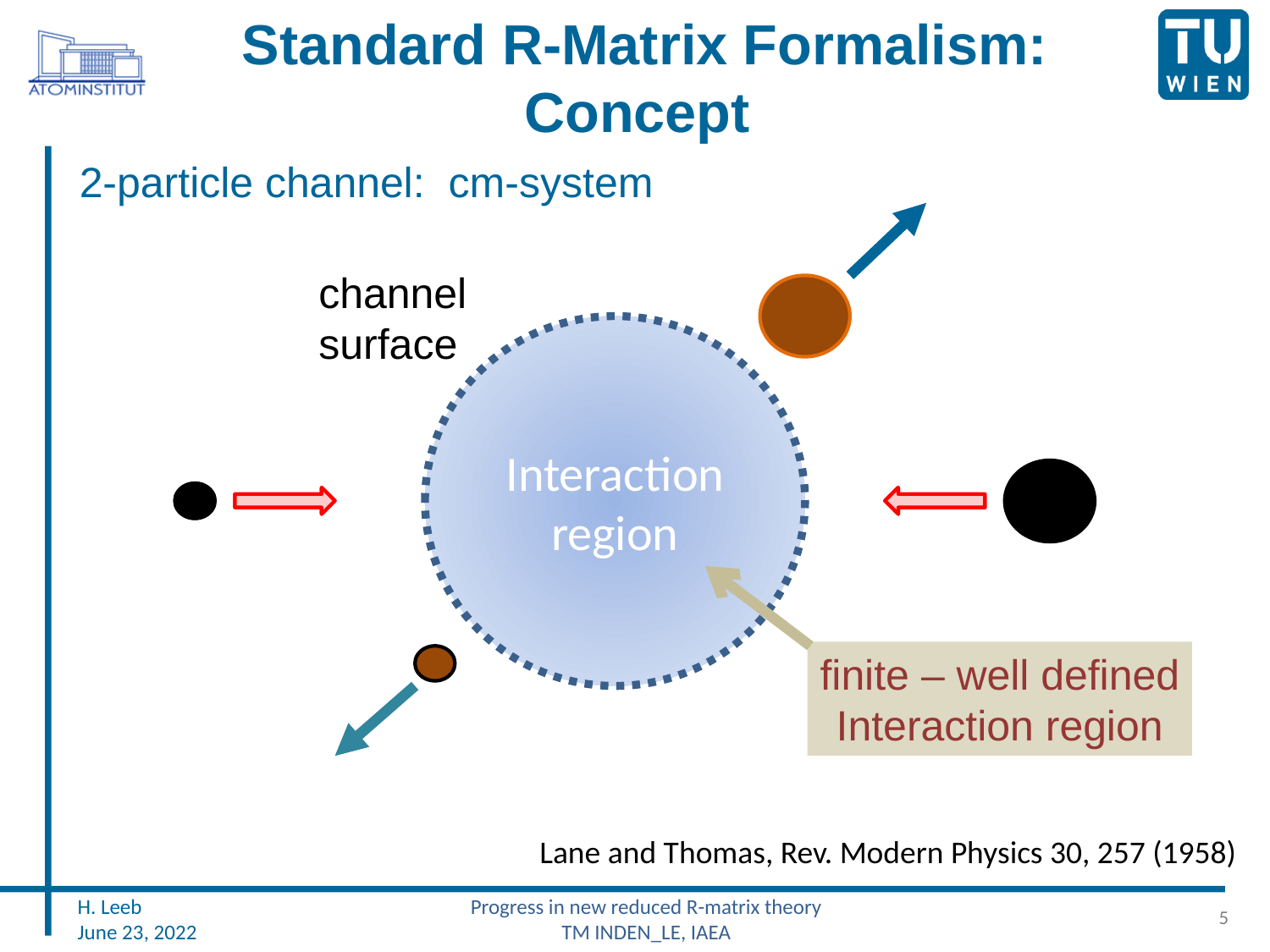

# Standard R-Matrix Formalism: Concept
2-particle channel:  cm-system
channel
surface

Interaction
region

finite – well defined
Interaction region

Lane and Thomas, Rev. Modern Physics 30, 257 (1958)
Progress in new reduced R-matrix theory
TM INDEN_LE, IAEA
5
H. Leeb
June 23, 2022